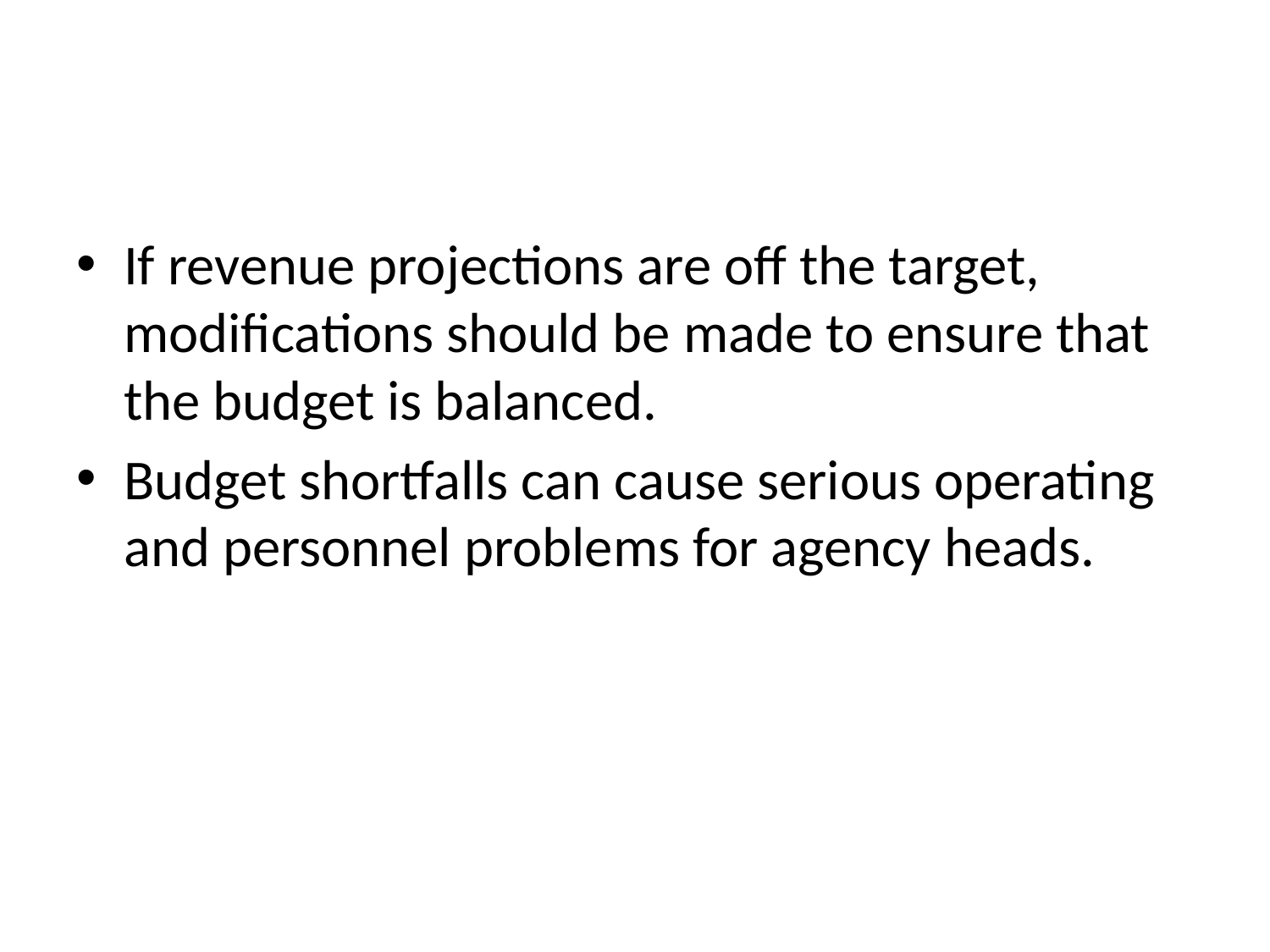

#
If revenue projections are off the target, modifications should be made to ensure that the budget is balanced.
Budget shortfalls can cause serious operating and personnel problems for agency heads.